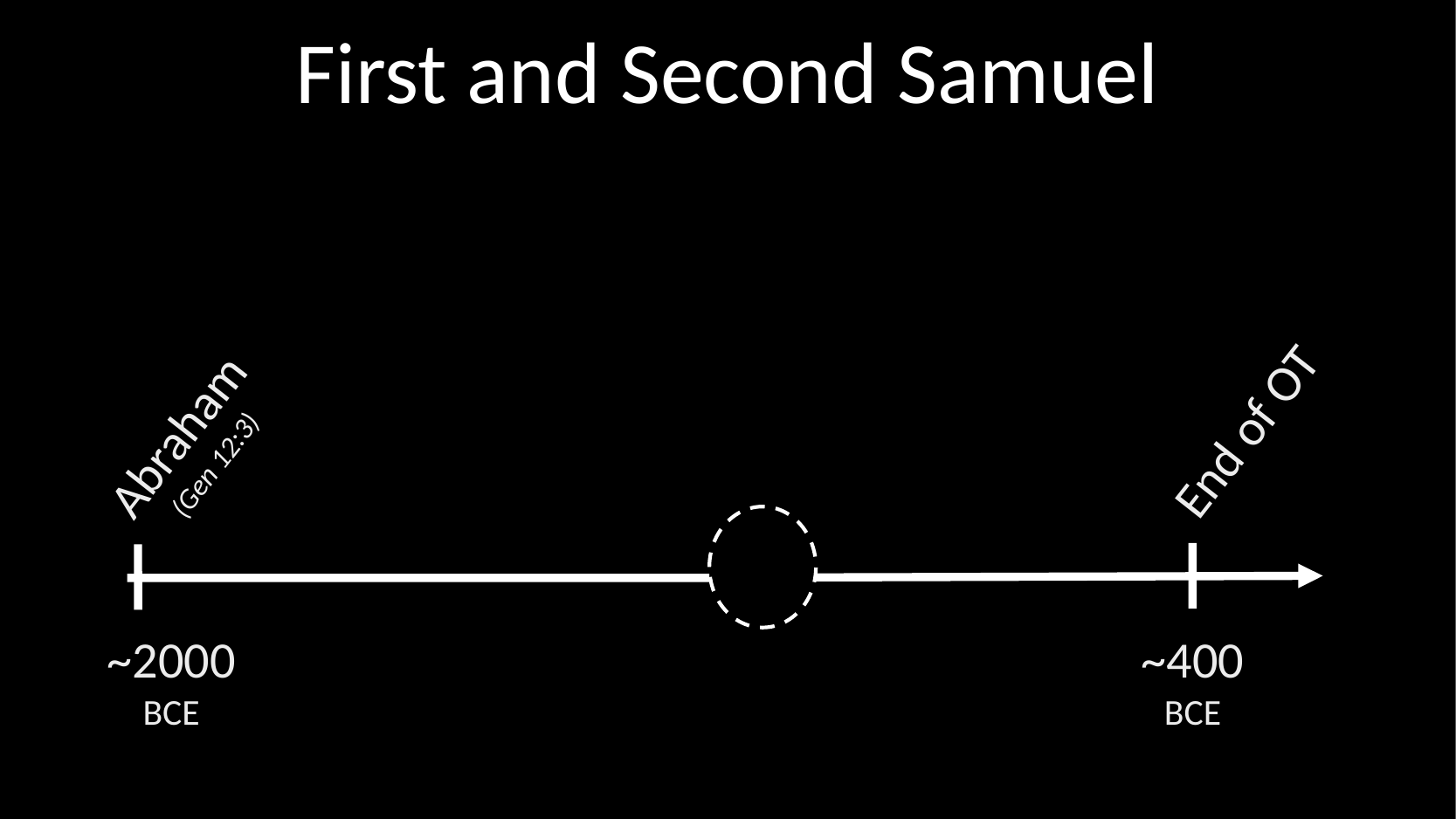

# First and Second Samuel
Abraham
(Gen 12:3)
End of OT

~2000
BCE
~400
BCE